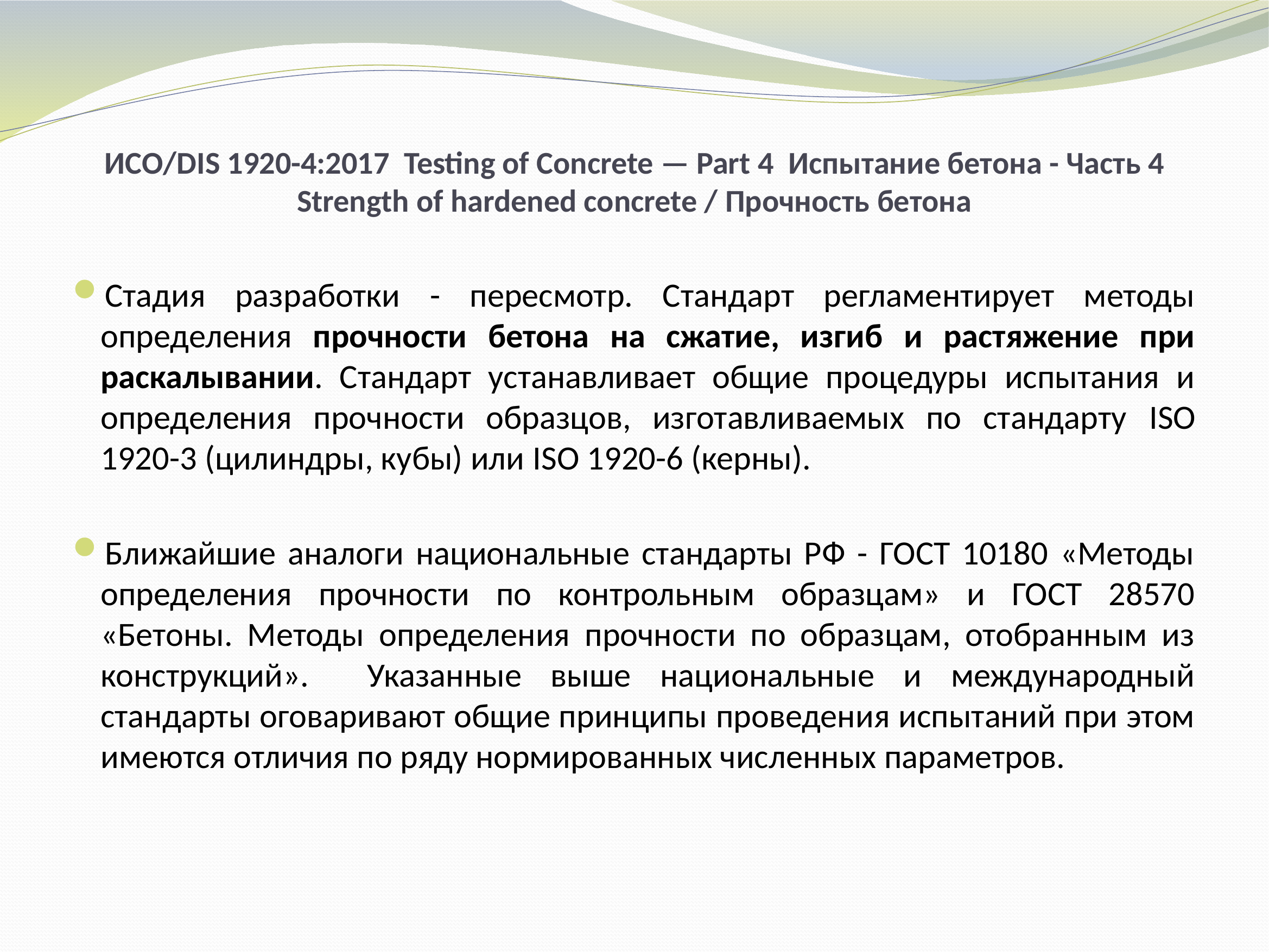

# ИСО/DIS 1920-4:2017  Testing of Concrete — Part 4  Испытание бетона - Часть 4 Strength of hardened concrete / Прочность бетона
Стадия разработки - пересмотр. Стандарт регламентирует методы определения прочности бетона на сжатие, изгиб и растяжение при раскалывании. Стандарт устанавливает общие процедуры испытания и определения прочности образцов, изготавливаемых по стандарту ISO 1920-3 (цилиндры, кубы) или ISO 1920-6 (керны).

Ближайшие аналоги национальные стандарты РФ - ГОСТ 10180 «Методы определения прочности по контрольным образцам» и ГОСТ 28570 «Бетоны. Методы определения прочности по образцам, отобранным из конструкций».  Указанные выше национальные и международный стандарты оговаривают общие принципы проведения испытаний при этом имеются отличия по ряду нормированных численных параметров.